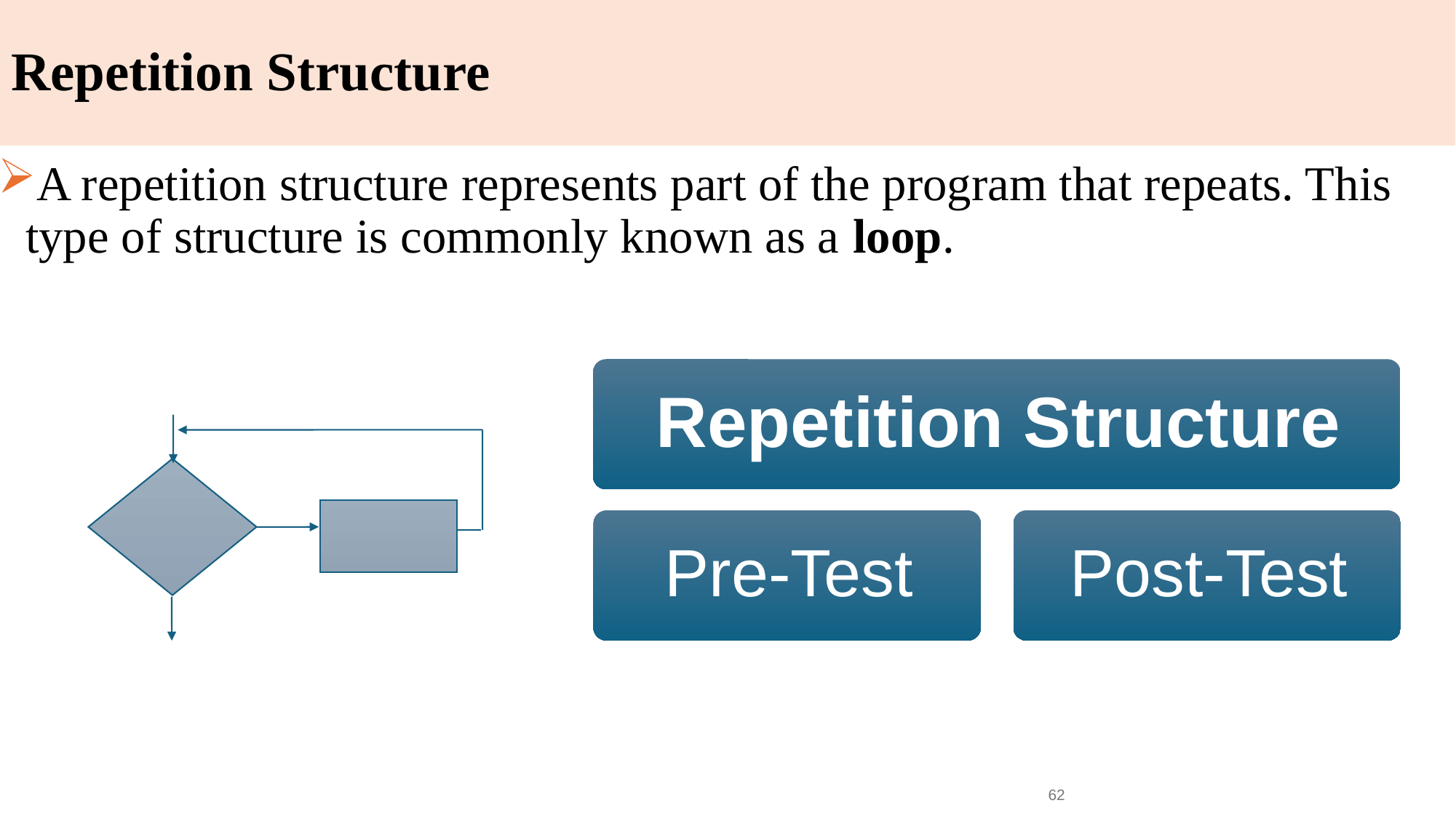

# Repetition Structure
A repetition structure represents part of the program that repeats. This type of structure is commonly known as a loop.
Repetition Structure
Pre-Test
Post-Test

62